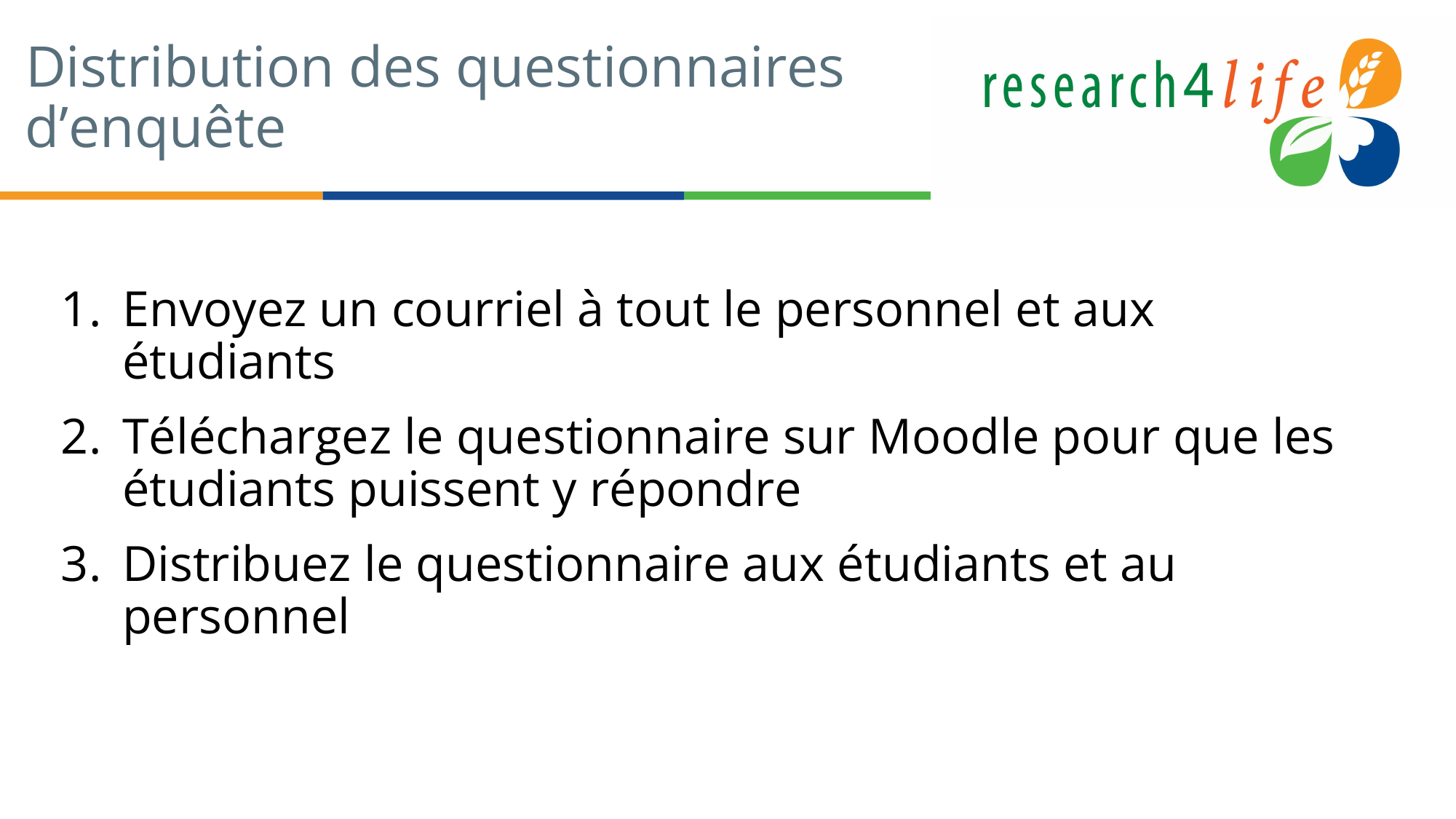

# Distribution des questionnaires d’enquête
Envoyez un courriel à tout le personnel et aux étudiants
Téléchargez le questionnaire sur Moodle pour que les étudiants puissent y répondre
Distribuez le questionnaire aux étudiants et au personnel